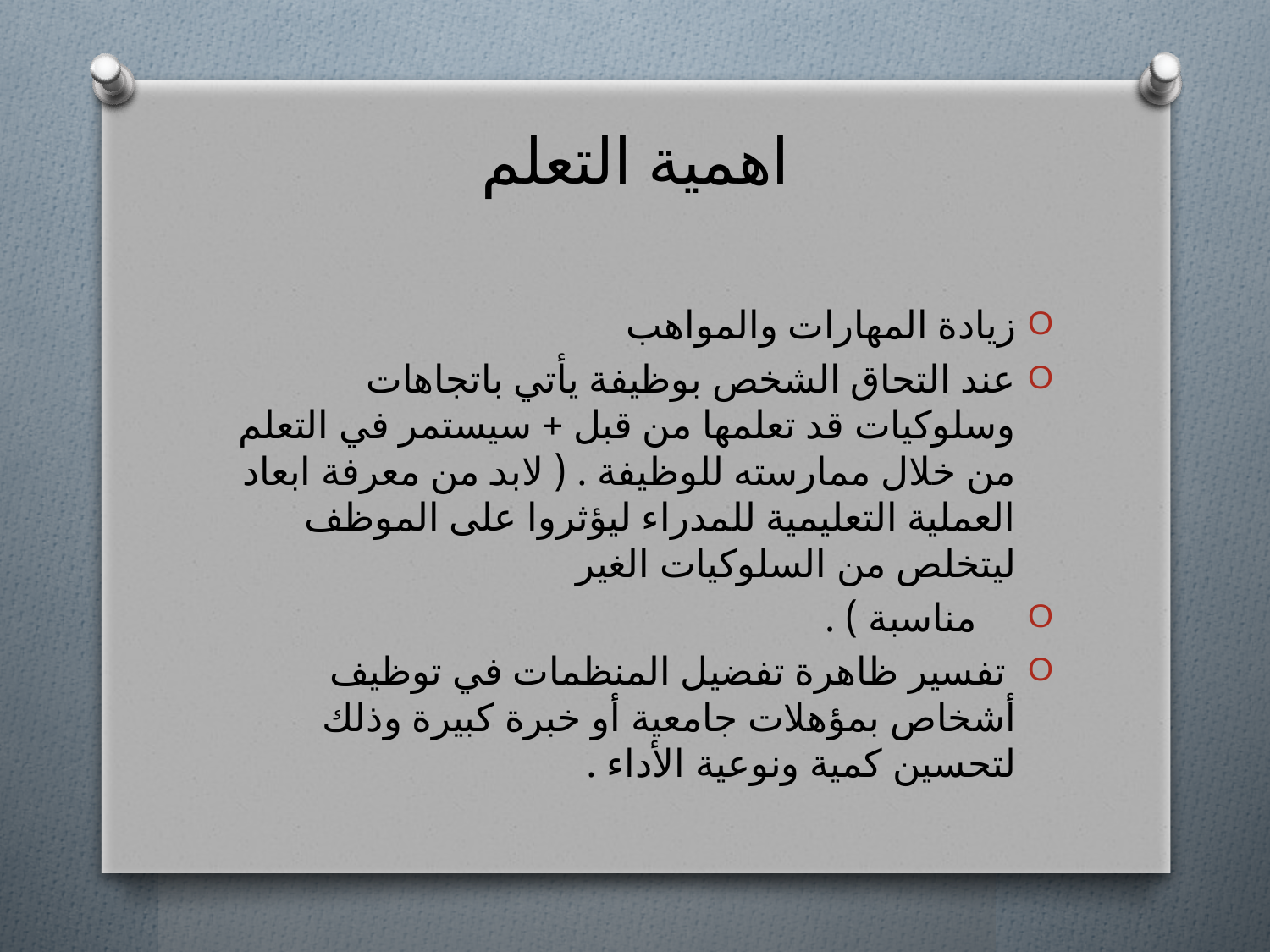

# اهمية التعلم
زيادة المهارات والمواهب
عند التحاق الشخص بوظيفة يأتي باتجاهات وسلوكيات قد تعلمها من قبل + سيستمر في التعلم من خلال ممارسته للوظيفة . ( لابد من معرفة ابعاد العملية التعليمية للمدراء ليؤثروا على الموظف ليتخلص من السلوكيات الغير
    مناسبة ) .
 تفسير ظاهرة تفضيل المنظمات في توظيف أشخاص بمؤهلات جامعية أو خبرة كبيرة وذلك لتحسين كمية ونوعية الأداء .